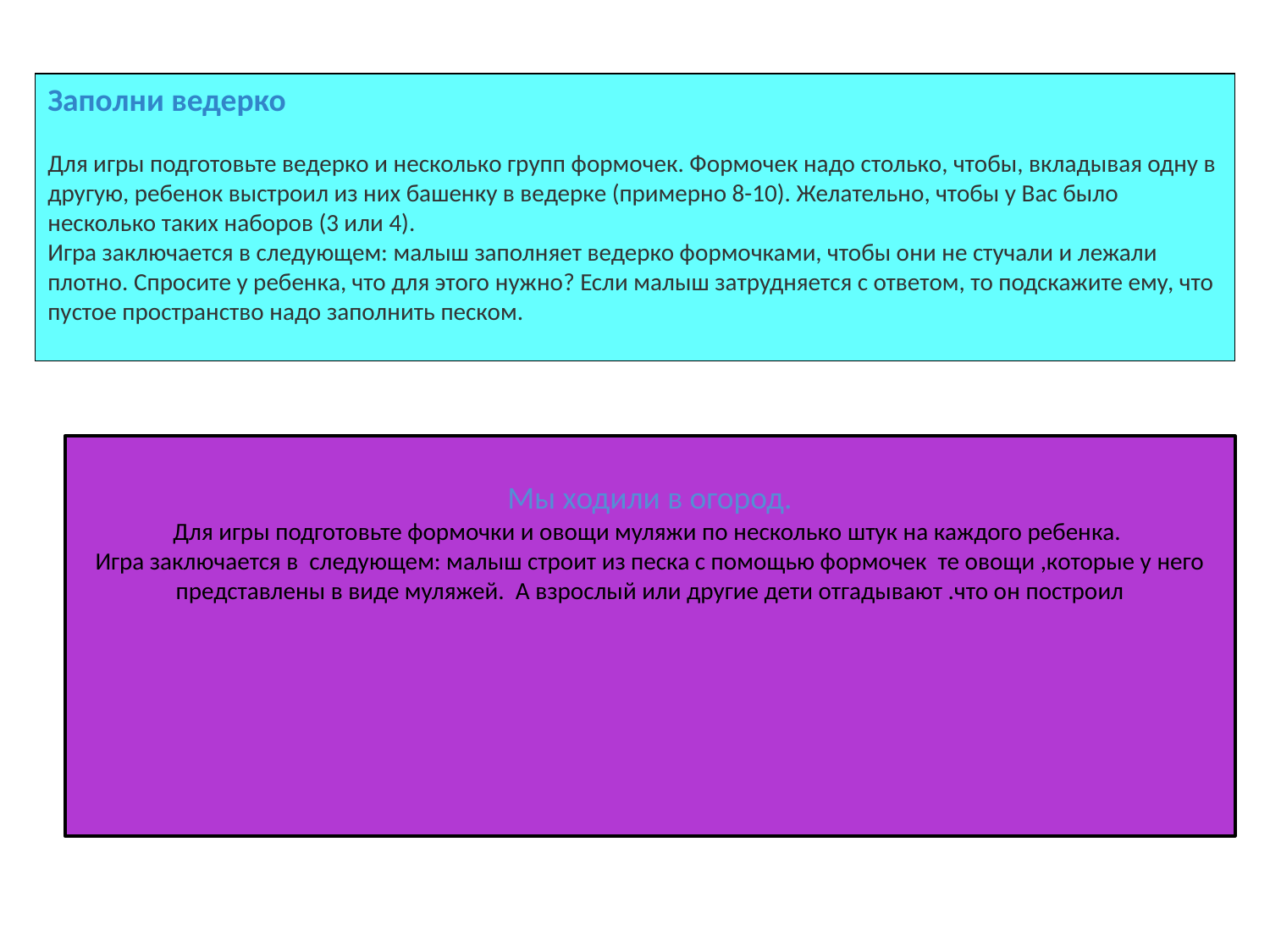

Заполни ведерко
Для игры подготовьте ведерко и несколько групп формочек. Формочек надо столько, чтобы, вкладывая одну в другую, ребенок выстроил из них башенку в ведерке (примерно 8-10). Желательно, чтобы у Вас было несколько таких наборов (3 или 4).
Игра заключается в следующем: малыш заполняет ведерко формочками, чтобы они не стучали и лежали плотно. Спросите у ребенка, что для этого нужно? Если малыш затрудняется с ответом, то подскажите ему, что пустое пространство надо заполнить песком.

Мы ходили в огород.
Для игры подготовьте формочки и овощи муляжи по несколько штук на каждого ребенка.
Игра заключается в  следующем: малыш строит из песка с помощью формочек  те овощи ,которые у него представлены в виде муляжей.  А взрослый или другие дети отгадывают .что он построил